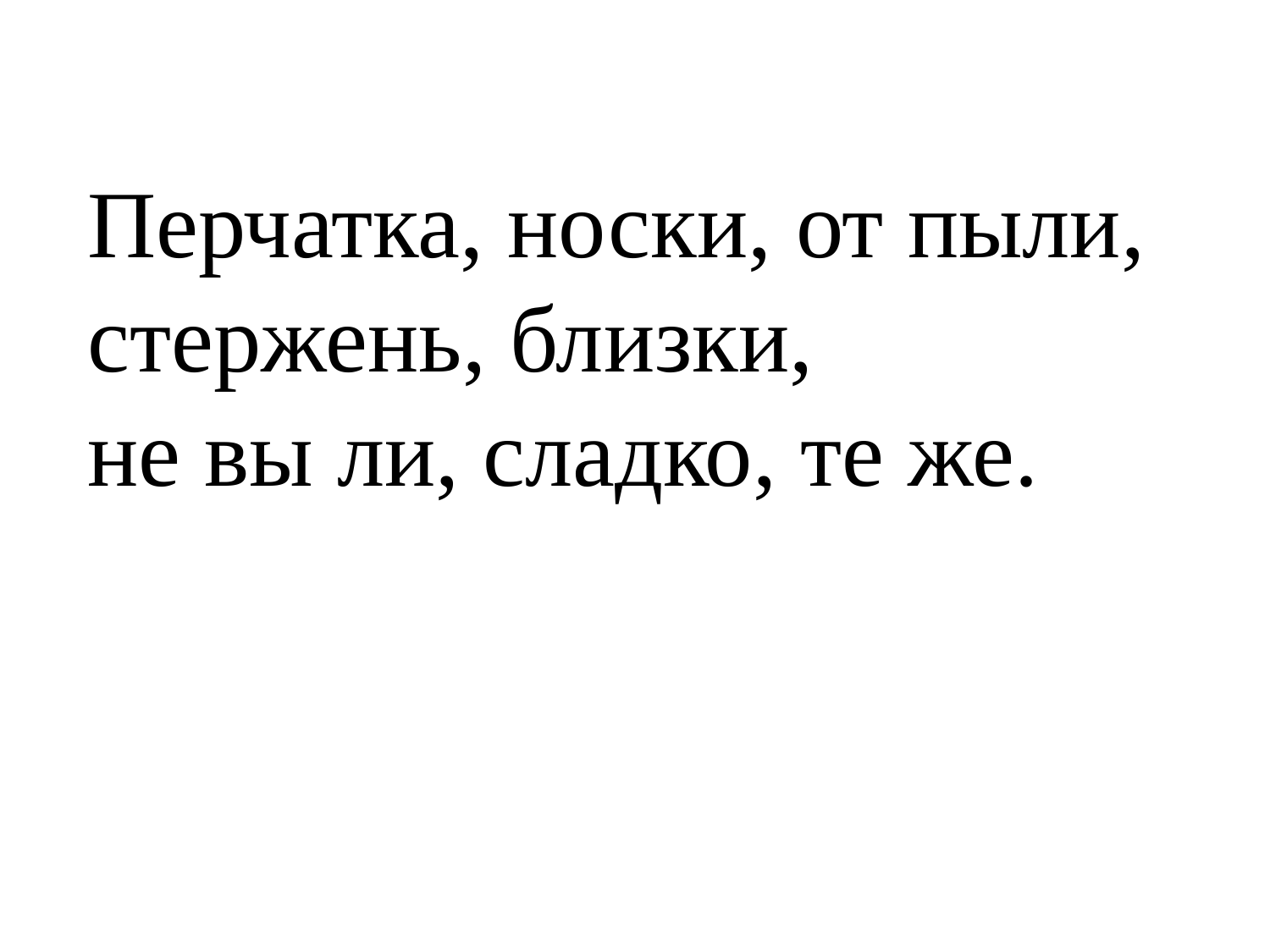

Перчатка, носки, от пыли,  стержень, близки,
не вы ли, сладко, те же.